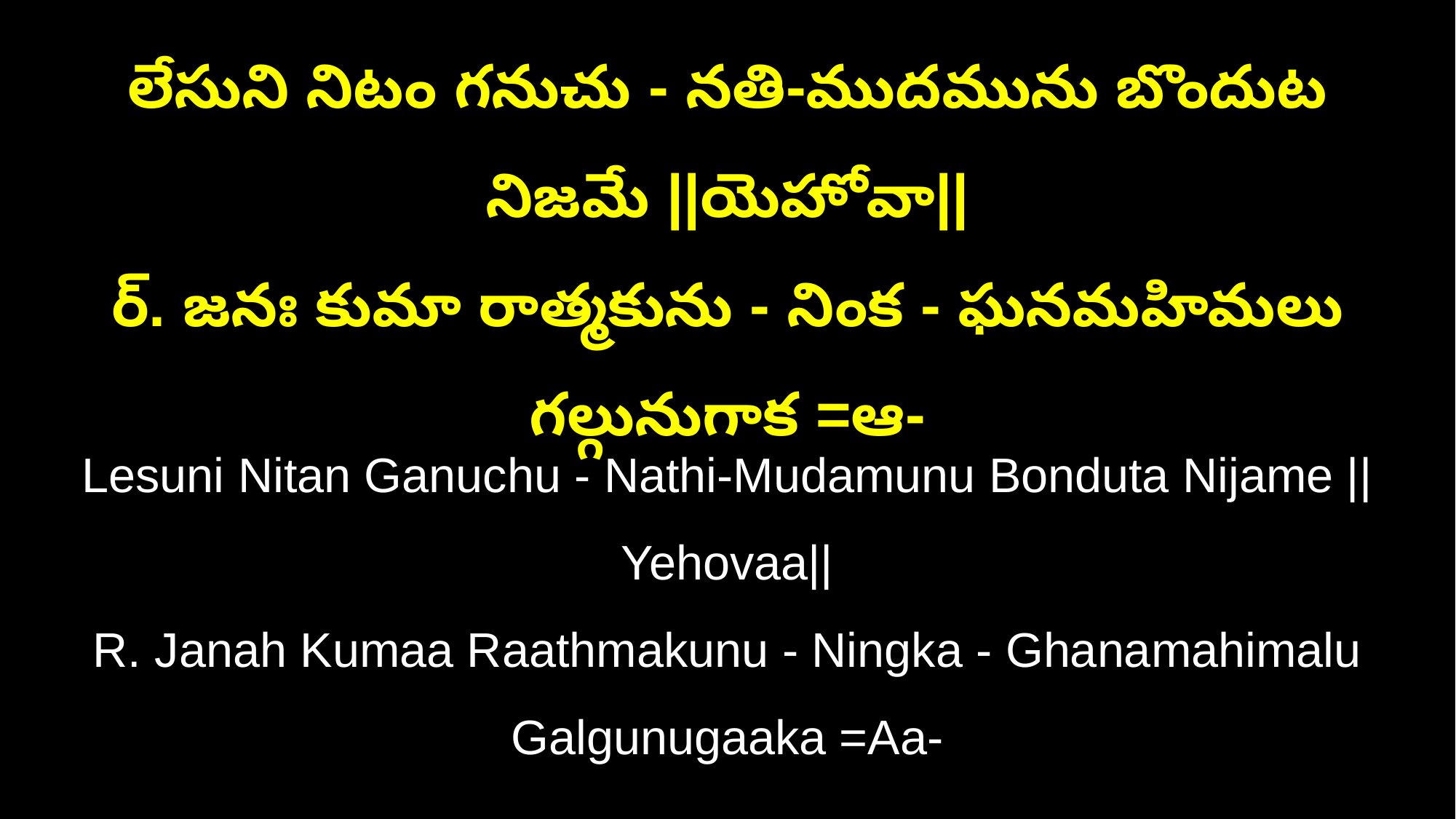

లేసుని నిటం గనుచు - నతి-ముదమును బొందుట నిజమే ||యెహోవా||
ర్‌. జనః కుమా రాత్మకును - నింక - ఘనమహిమలు గల్గునుగాక =ఆ-
Lesuni Nitan Ganuchu - Nathi-Mudamunu Bonduta Nijame ||Yehovaa||
R. Janah Kumaa Raathmakunu - Ningka - Ghanamahimalu Galgunugaaka =Aa-